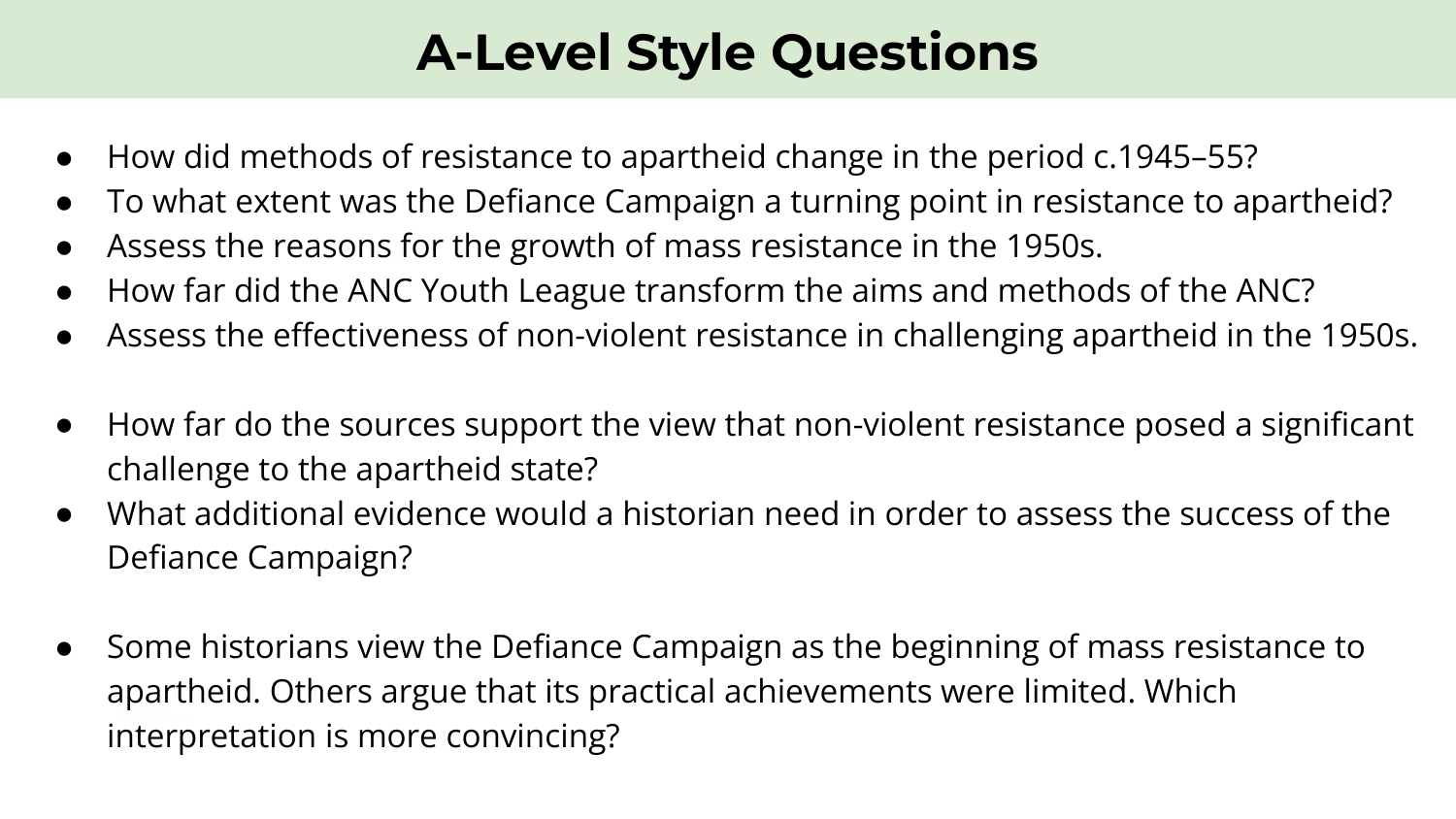

A-Level Style Questions

How did methods of resistance to apartheid change in the period c.1945–55?
To what extent was the Defiance Campaign a turning point in resistance to apartheid?
Assess the reasons for the growth of mass resistance in the 1950s.
How far did the ANC Youth League transform the aims and methods of the ANC?
Assess the effectiveness of non-violent resistance in challenging apartheid in the 1950s.

How far do the sources support the view that non-violent resistance posed a significant challenge to the apartheid state?
What additional evidence would a historian need in order to assess the success of the Defiance Campaign?

Some historians view the Defiance Campaign as the beginning of mass resistance to apartheid. Others argue that its practical achievements were limited. Which interpretation is more convincing?